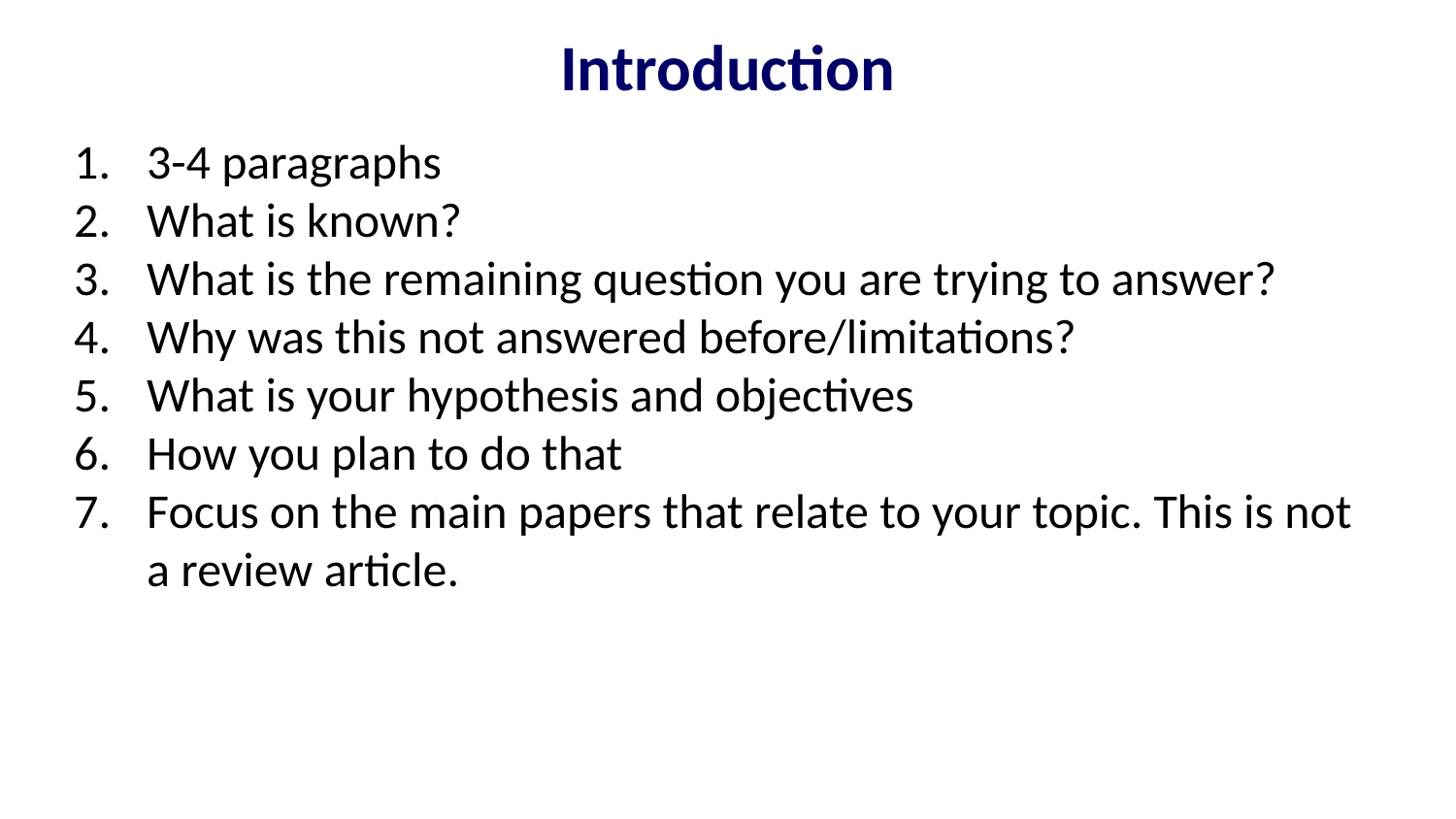

Introduction

3-4 paragraphs
What is known?
What is the remaining question you are trying to answer?
Why was this not answered before/limitations?
What is your hypothesis and objectives
How you plan to do that
Focus on the main papers that relate to your topic. This is not a review article.